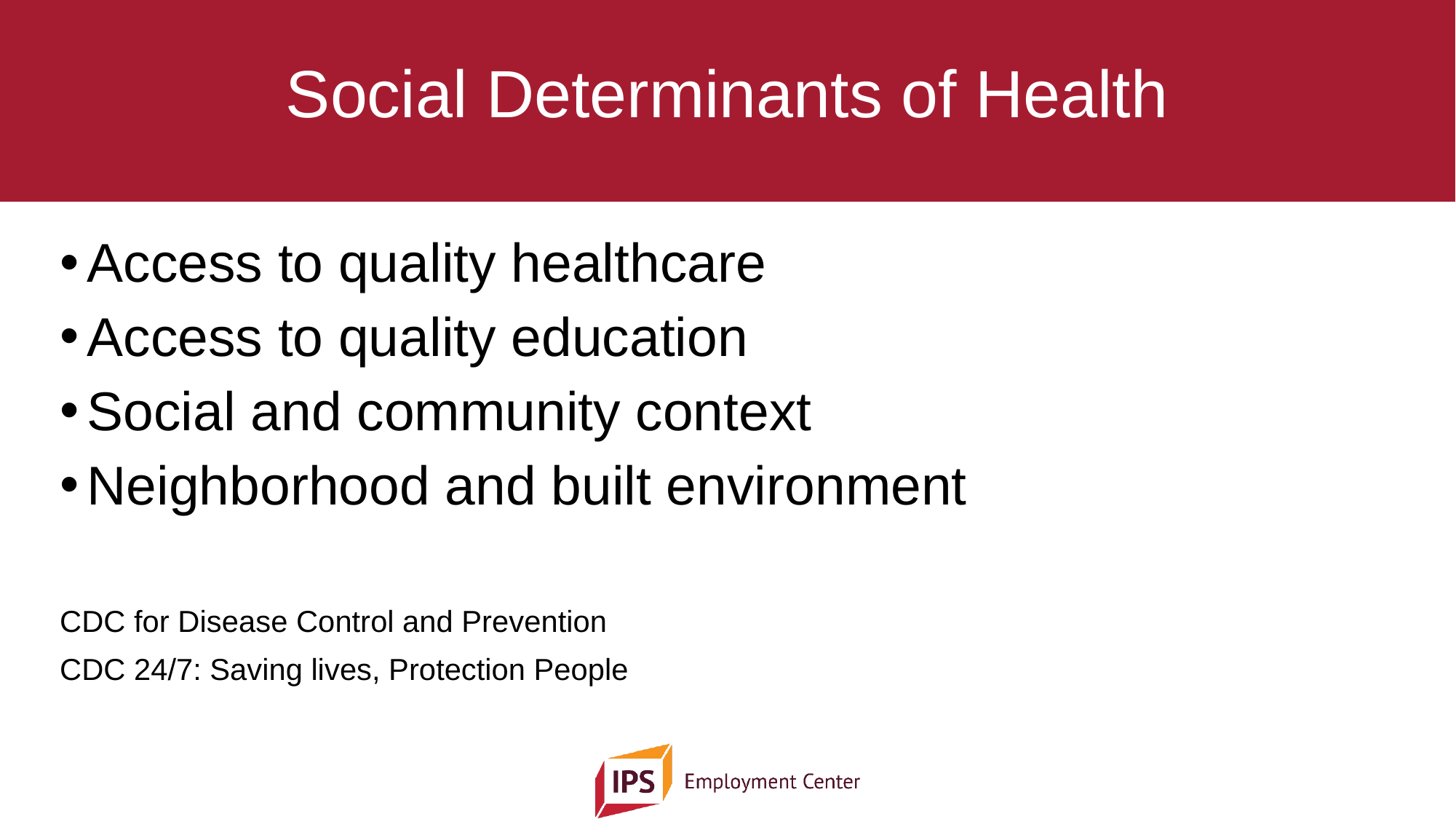

# Social Determinants of Health
Access to quality healthcare
Access to quality education
Social and community context
Neighborhood and built environment

CDC for Disease Control and Prevention
CDC 24/7: Saving lives, Protection People